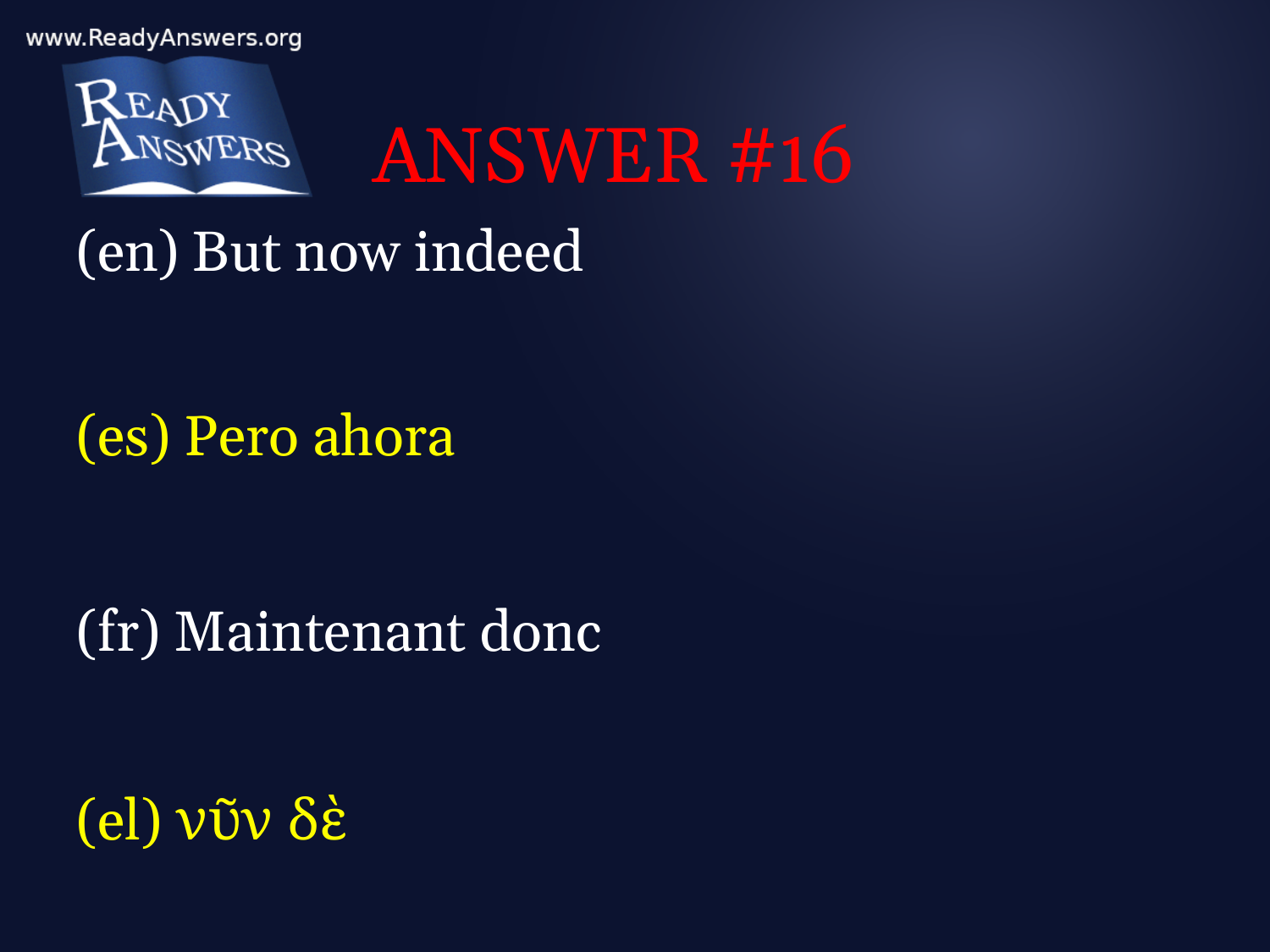

# ANSWER #16
(en) But now indeed
(es) Pero ahora
(fr) Maintenant donc
(el) νῦν δὲ